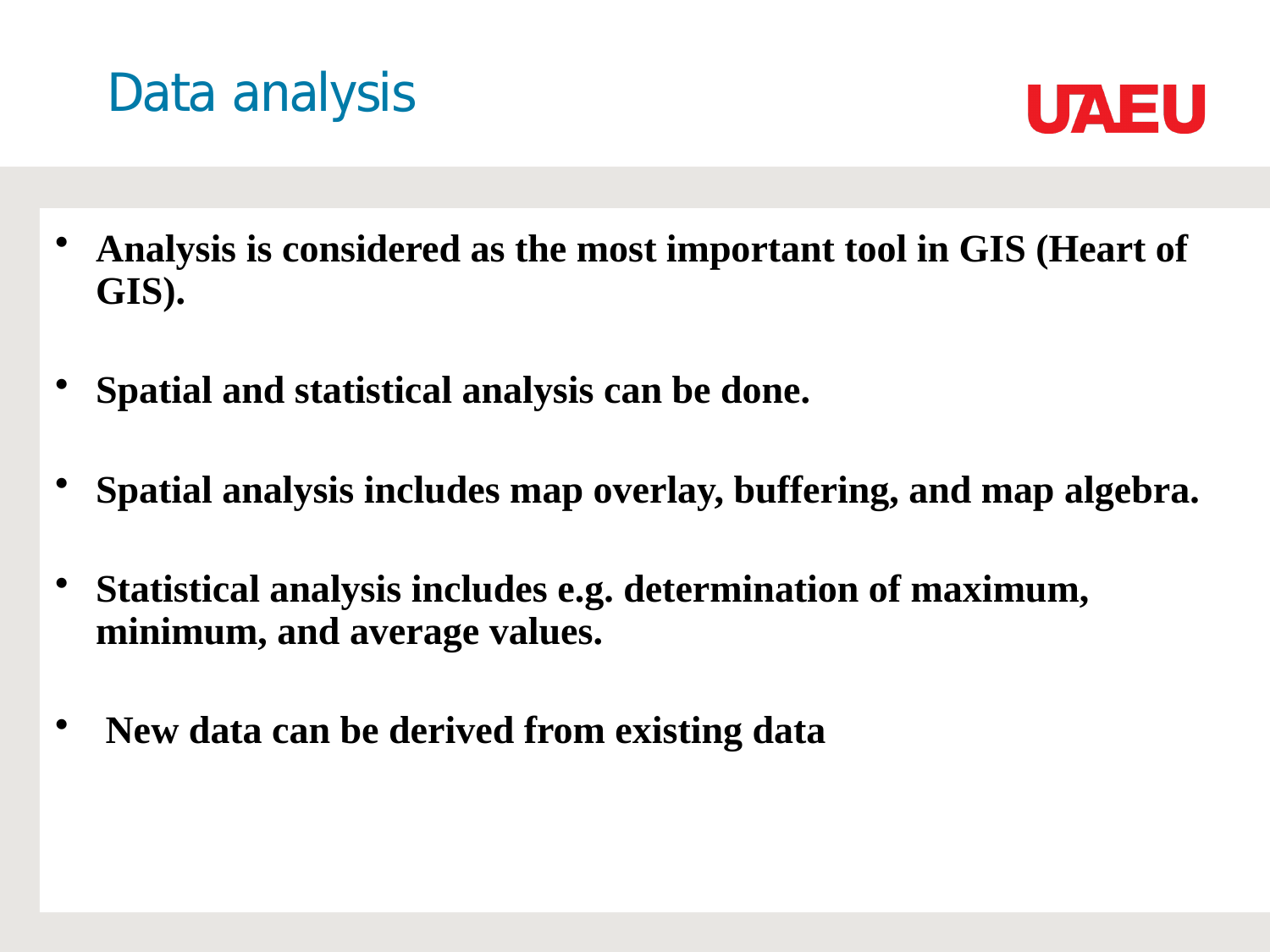

# Data analysis
Analysis is considered as the most important tool in GIS (Heart of GIS).

Spatial and statistical analysis can be done.

Spatial analysis includes map overlay, buffering, and map algebra.

Statistical analysis includes e.g. determination of maximum, minimum, and average values.

 New data can be derived from existing data